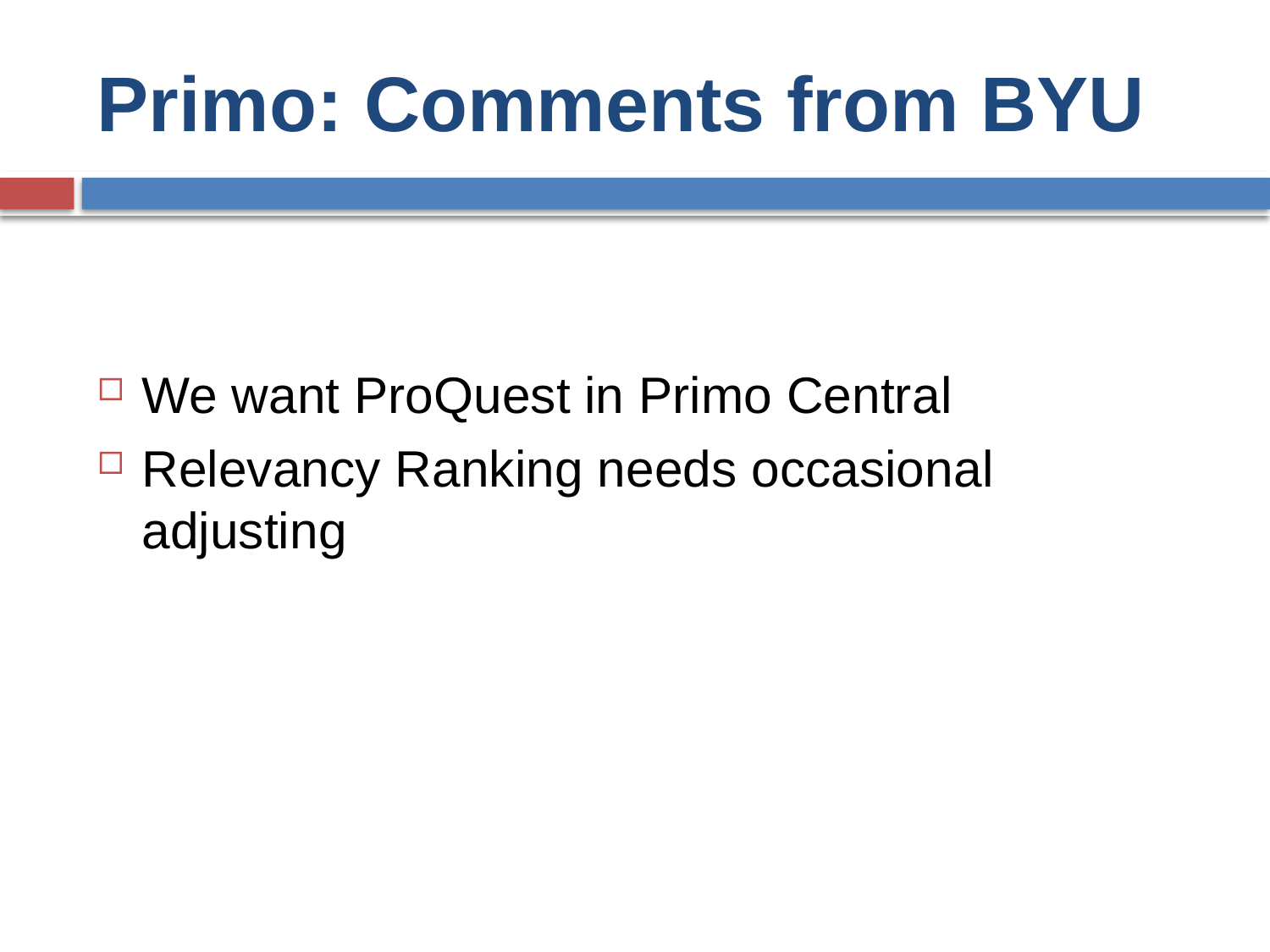

# Primo: Comments from BYU
We want ProQuest in Primo Central
Relevancy Ranking needs occasional adjusting